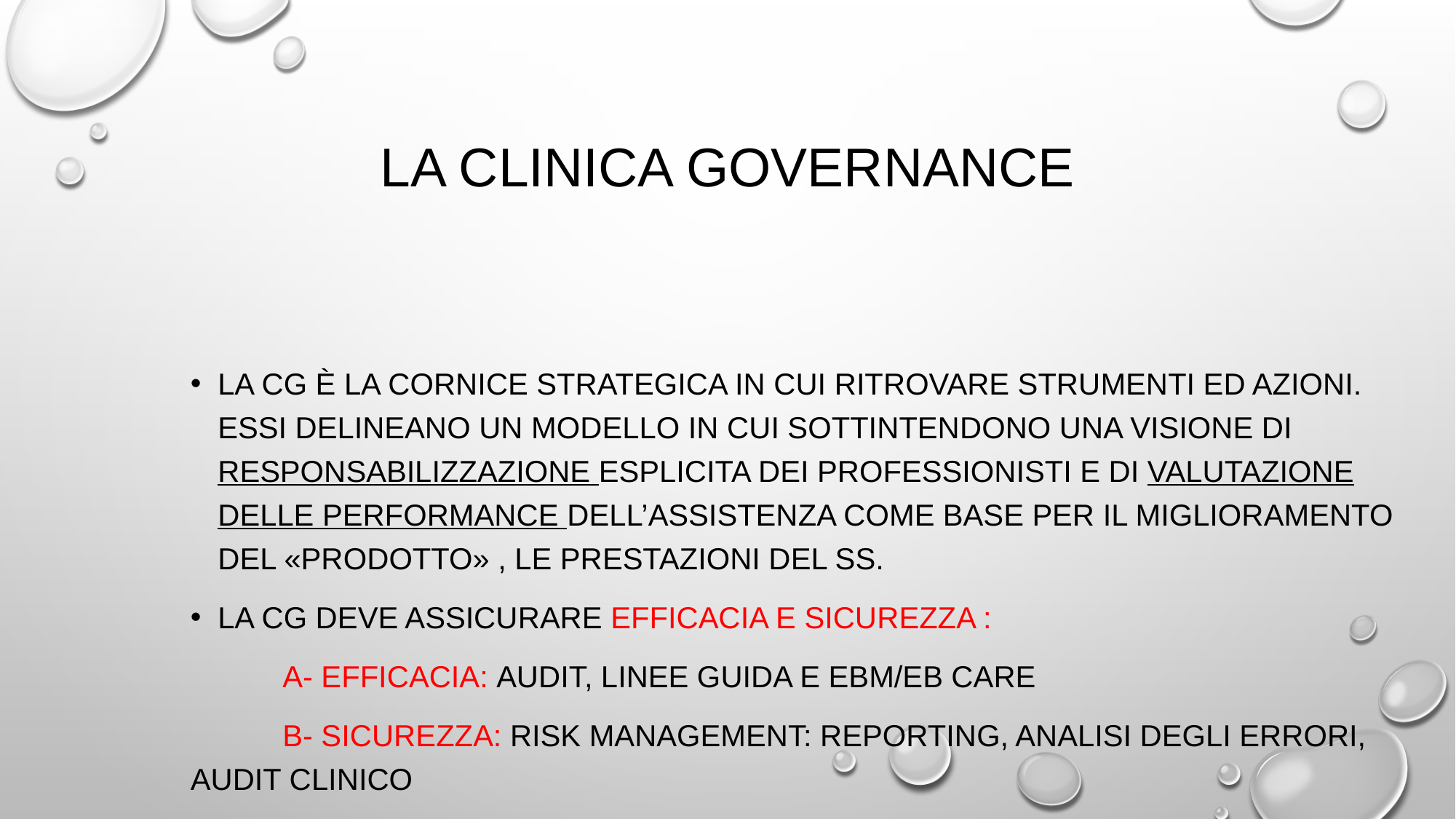

# La Clinica Governance
La CG è la cornice strategica in cui ritrovare strumenti ed azioni. Essi delineano un modello in cui sottintendono una visione di responsabilizzazione esplicita dei professionisti e di valutazione delle performance dell’assistenza come base per il miglioramento del «prodotto» , le prestazioni del ss.
La cg deve assicurare Efficacia e Sicurezza :
           A- Efficacia: Audit, linee Guida e EBM/EB care
           B- Sicurezza: Risk Management: reporting, analisi degli errori, audit clinico